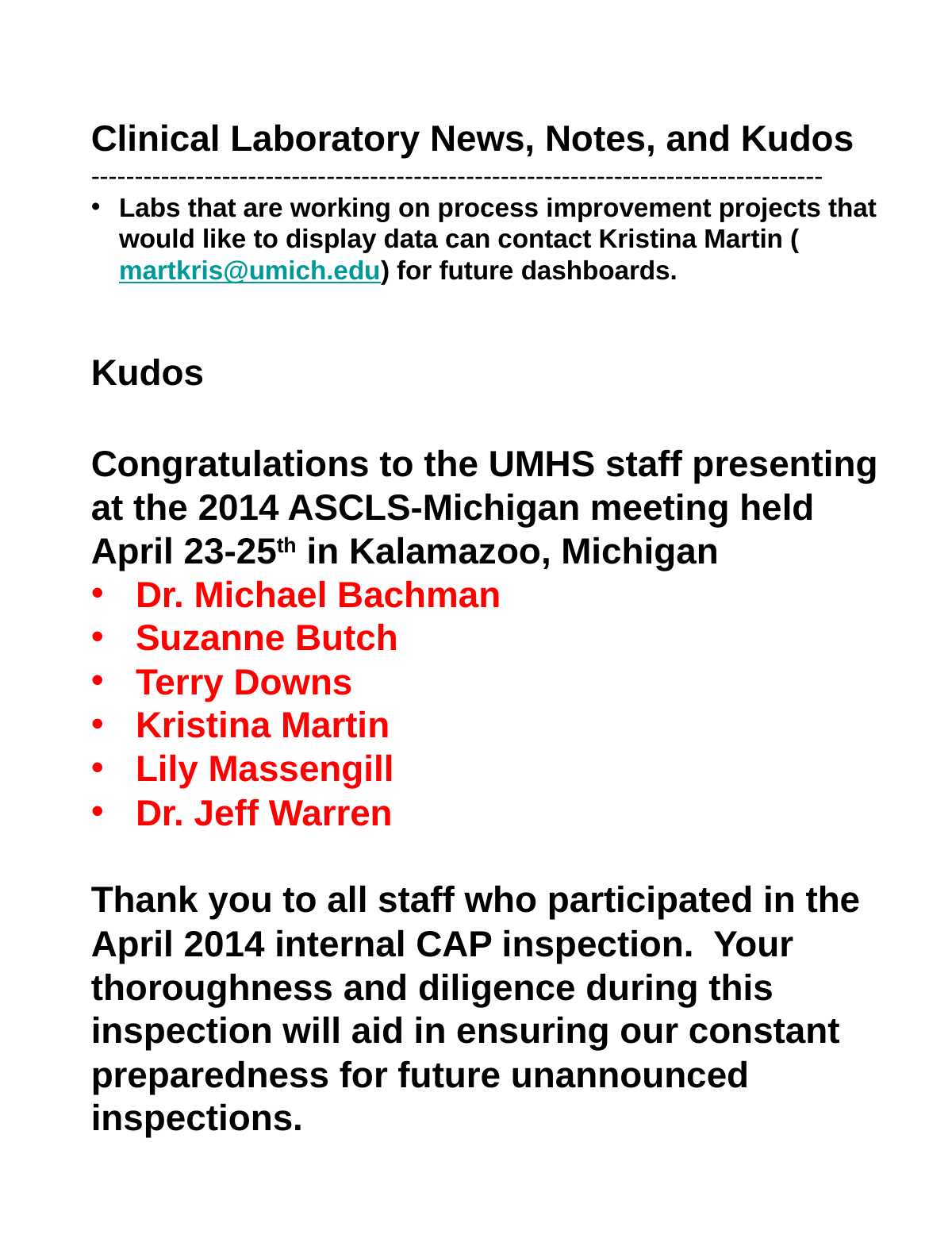

Clinical Laboratory News, Notes, and Kudos
------------------------------------------------------------------------------------
Labs that are working on process improvement projects that would like to display data can contact Kristina Martin (martkris@umich.edu) for future dashboards.

Kudos

Congratulations to the UMHS staff presenting at the 2014 ASCLS-Michigan meeting held April 23-25th in Kalamazoo, Michigan
Dr. Michael Bachman
Suzanne Butch
Terry Downs
Kristina Martin
Lily Massengill
Dr. Jeff Warren

Thank you to all staff who participated in the April 2014 internal CAP inspection.  Your thoroughness and diligence during this inspection will aid in ensuring our constant preparedness for future unannounced inspections.